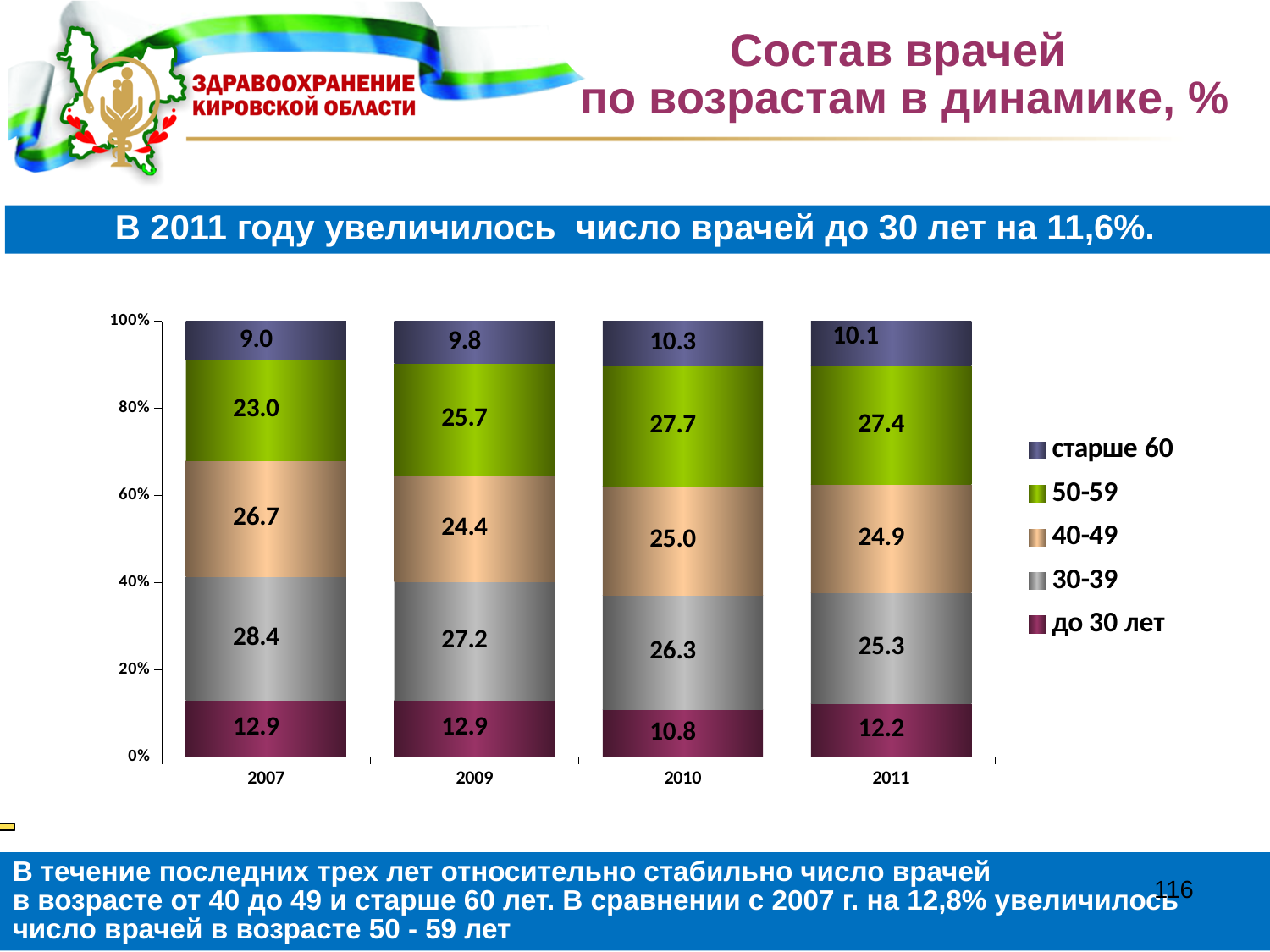

# Состав врачей по возрастам в динамике, %
В 2011 году увеличилось  число врачей до 30 лет на 11,6%.

### Chart

| Category | до 30 лет | 30-39 | 40-49 | 50-59 | старше 60 |
|---|---|---|---|---|---|
| 2007 | 12.9 | 28.4 | 26.7 | 23.0 | 9.0 |
| 2009 | 12.9 | 27.2 | 24.4 | 25.7 | 9.8 |
| 2010 | 10.8 | 26.3 | 25.0 | 27.7 | 10.3 |
| 2011 | 12.2 | 25.3 | 24.9 | 27.4 | 10.1 |
В течение последних трех лет относительно стабильно число врачей
в возрасте от 40 до 49 и старше 60 лет. В сравнении с 2007 г. на 12,8% увеличилось число врачей в возрасте 50 - 59 лет
116